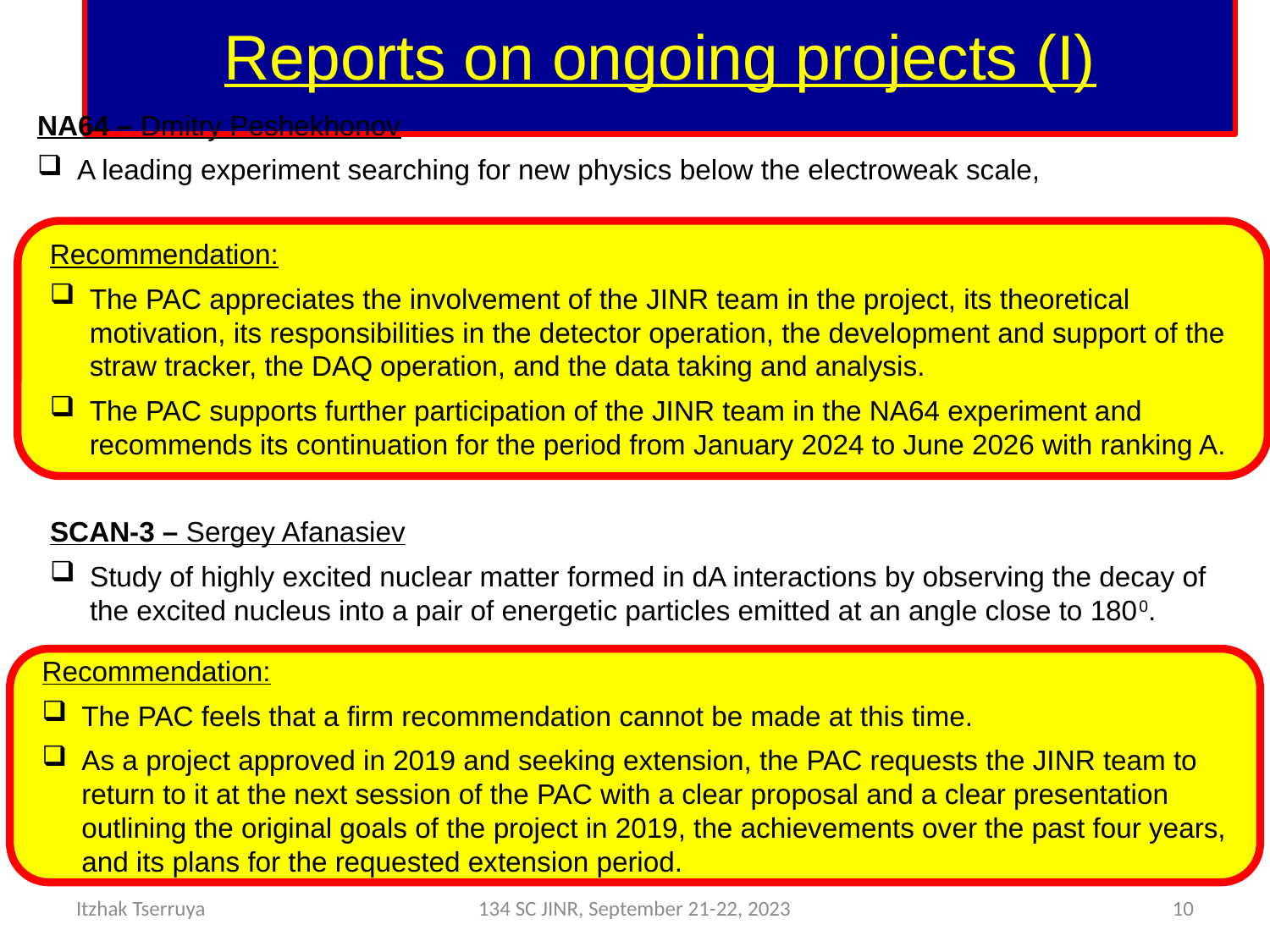

# Reports on ongoing projects (I)
NA64 – Dmitry Peshekhonov
A leading experiment searching for new physics below the electroweak scale,
Recommendation:
The PAC appreciates the involvement of the JINR team in the project, its theoretical motivation, its responsibilities in the detector operation, the development and support of the straw tracker, the DAQ operation, and the data taking and analysis.
The PAC supports further participation of the JINR team in the NA64 experiment and recommends its continuation for the period from January 2024 to June 2026 with ranking A.
SCAN-3 – Sergey Afanasiev
Study of highly excited nuclear matter formed in dA interactions by observing the decay of the excited nucleus into a pair of energetic particles emitted at an angle close to 1800.
Recommendation:
The PAC feels that a firm recommendation cannot be made at this time.
As a project approved in 2019 and seeking extension, the PAC requests the JINR team to return to it at the next session of the PAC with a clear proposal and a clear presentation outlining the original goals of the project in 2019, the achievements over the past four years, and its plans for the requested extension period.
Itzhak Tserruya
134 SC JINR, September 21-22, 2023
10